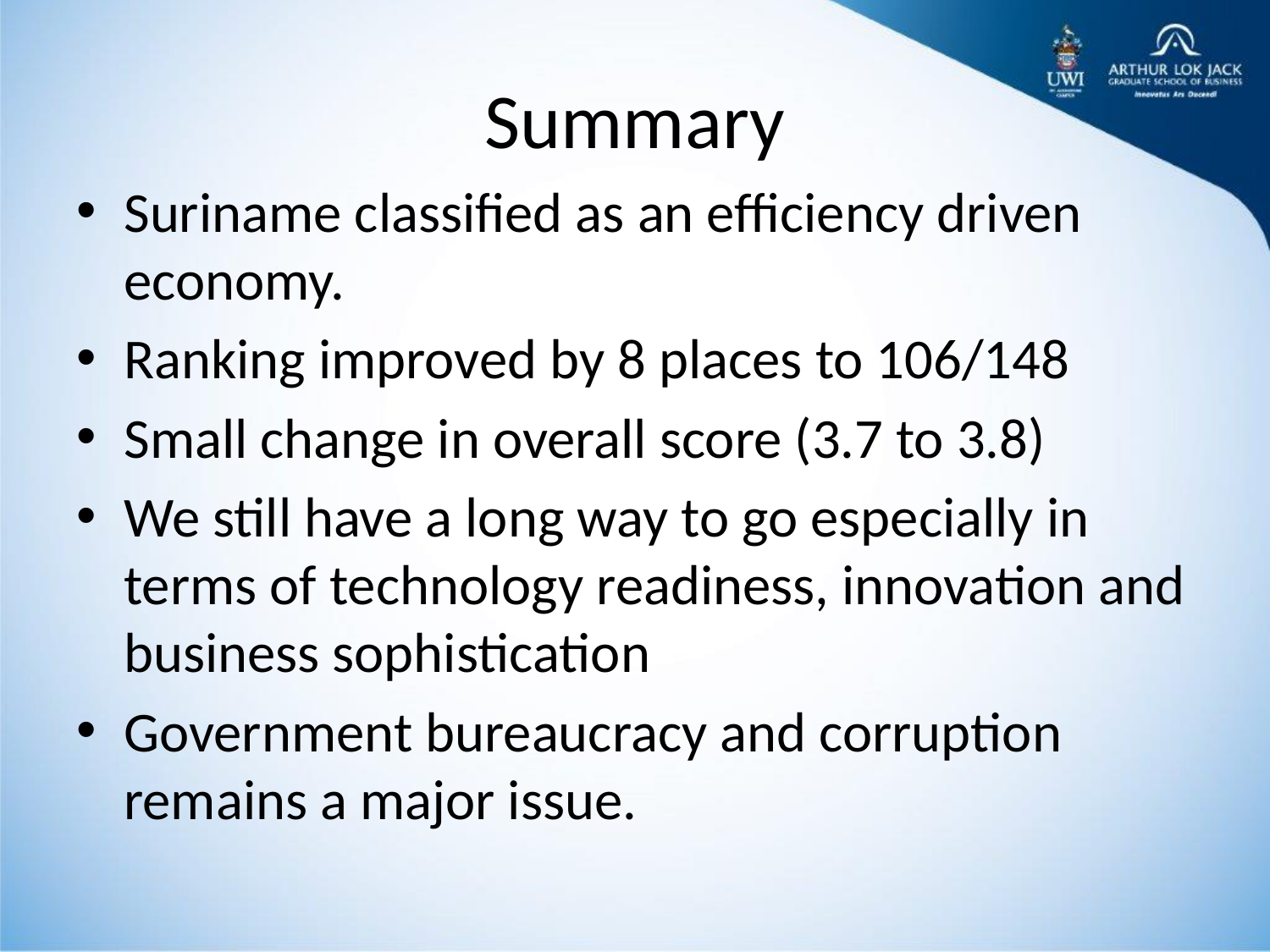

# Summary
Suriname classified as an efficiency driven economy.
Ranking improved by 8 places to 106/148
Small change in overall score (3.7 to 3.8)
We still have a long way to go especially in terms of technology readiness, innovation and business sophistication
Government bureaucracy and corruption remains a major issue.